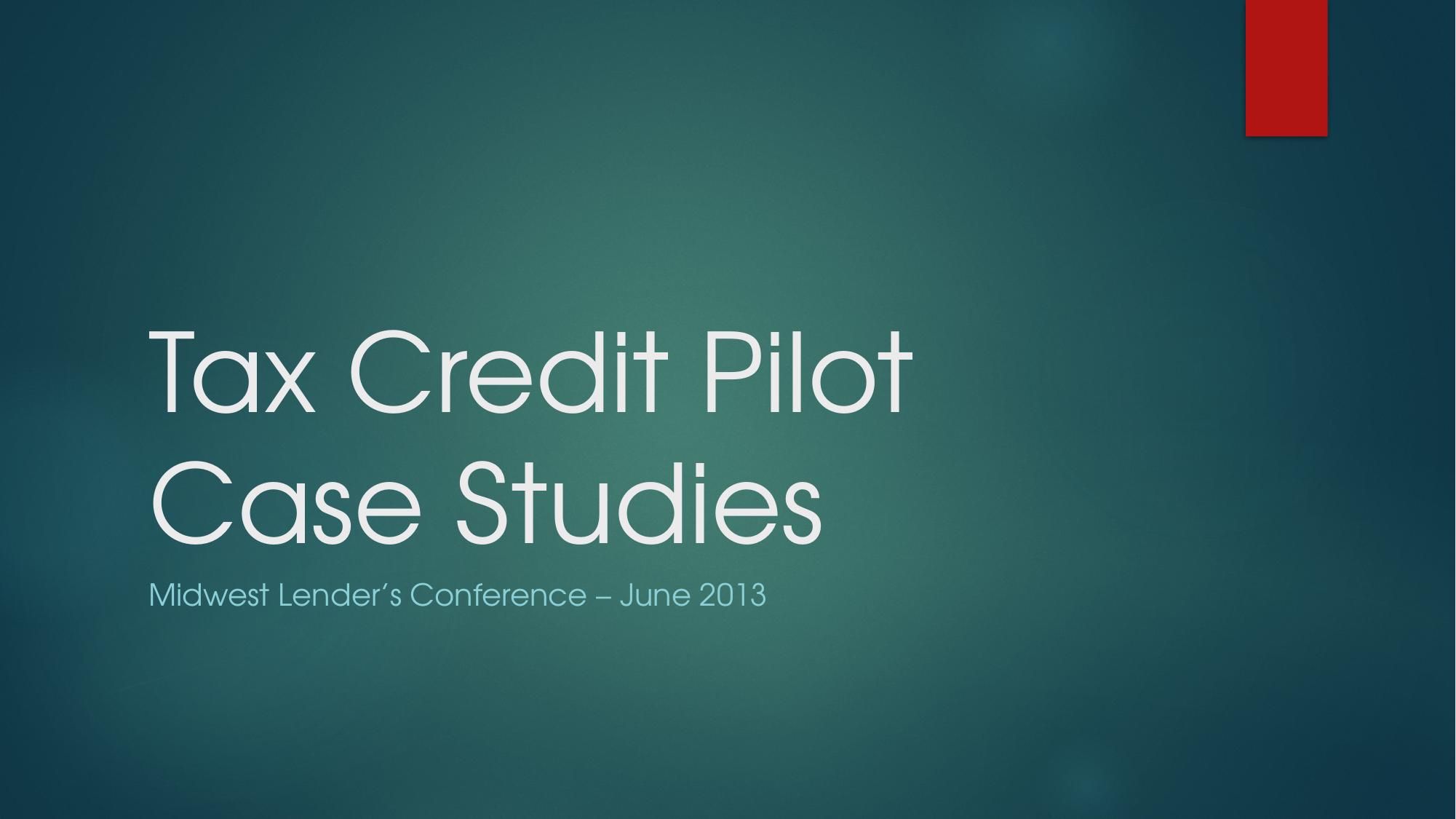

# Tax Credit Pilot Case Studies
Midwest Lender’s Conference – June 2013